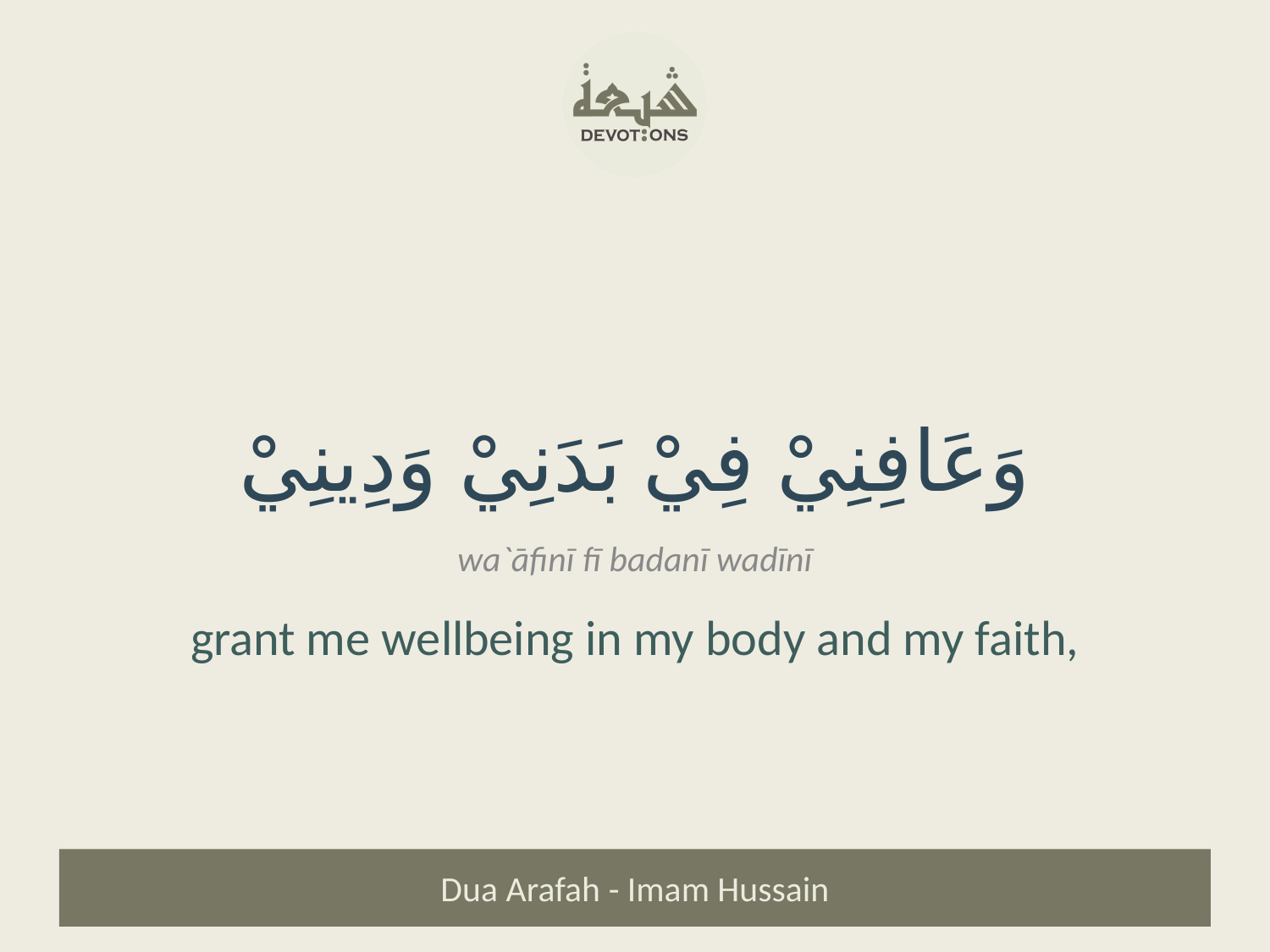

وَعَافِنِيْ فِيْ بَدَنِيْ وَدِينِيْ
wa`āfinī fī badanī wadīnī
grant me wellbeing in my body and my faith,
Dua Arafah - Imam Hussain